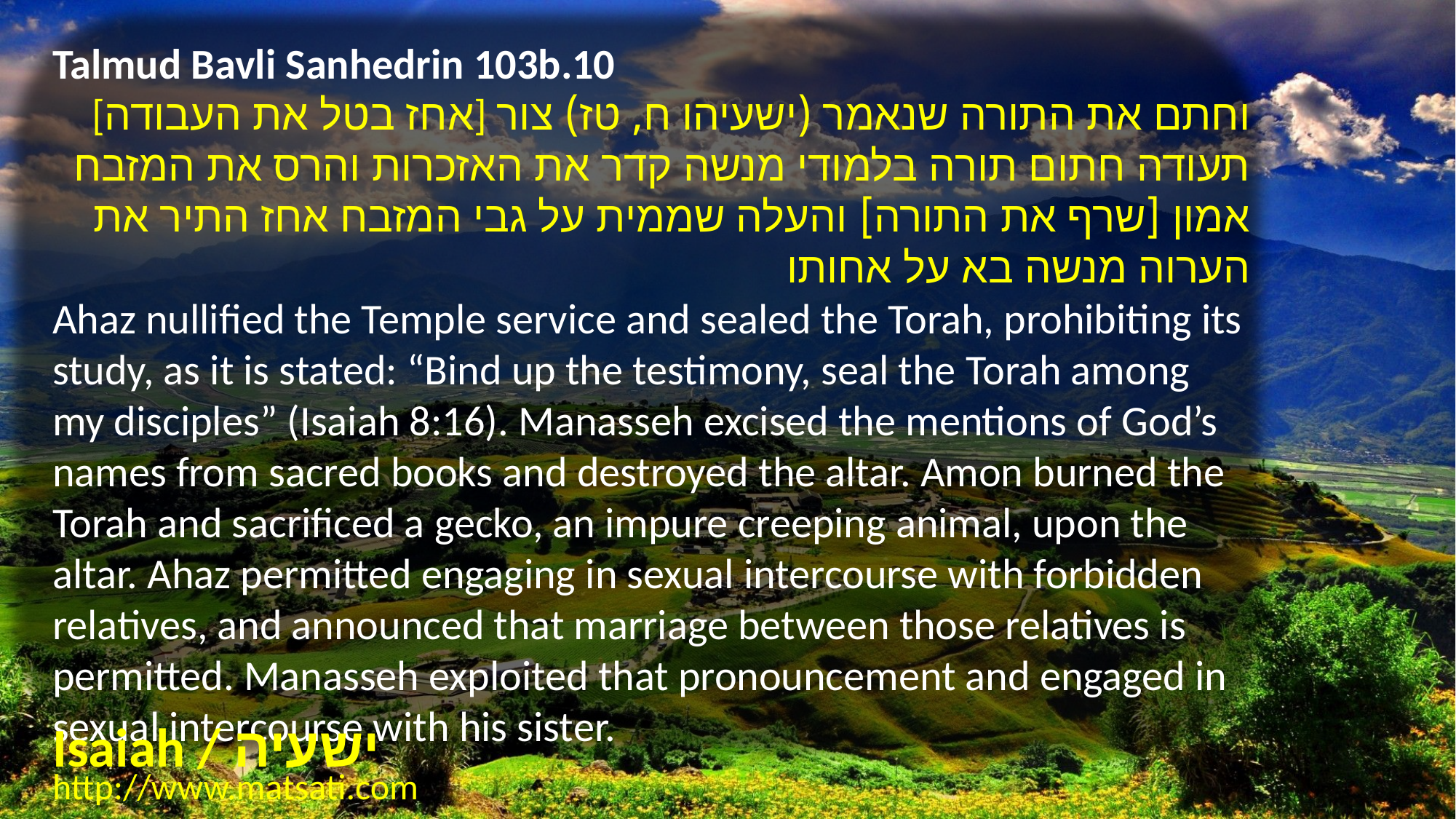

Talmud Bavli Sanhedrin 103b.10
[אחז בטל את העבודה] וחתם את התורה שנאמר (ישעיהו ח, טז) צור תעודה חתום תורה בלמודי מנשה קדר את האזכרות והרס את המזבח אמון [שרף את התורה] והעלה שממית על גבי המזבח אחז התיר את הערוה מנשה בא על אחותו
Ahaz nullified the Temple service and sealed the Torah, prohibiting its study, as it is stated: “Bind up the testimony, seal the Torah among my disciples” (Isaiah 8:16). Manasseh excised the mentions of God’s names from sacred books and destroyed the altar. Amon burned the Torah and sacrificed a gecko, an impure creeping animal, upon the altar. Ahaz permitted engaging in sexual intercourse with forbidden relatives, and announced that marriage between those relatives is permitted. Manasseh exploited that pronouncement and engaged in sexual intercourse with his sister.

Isaiah / ישעיה
http://www.matsati.com